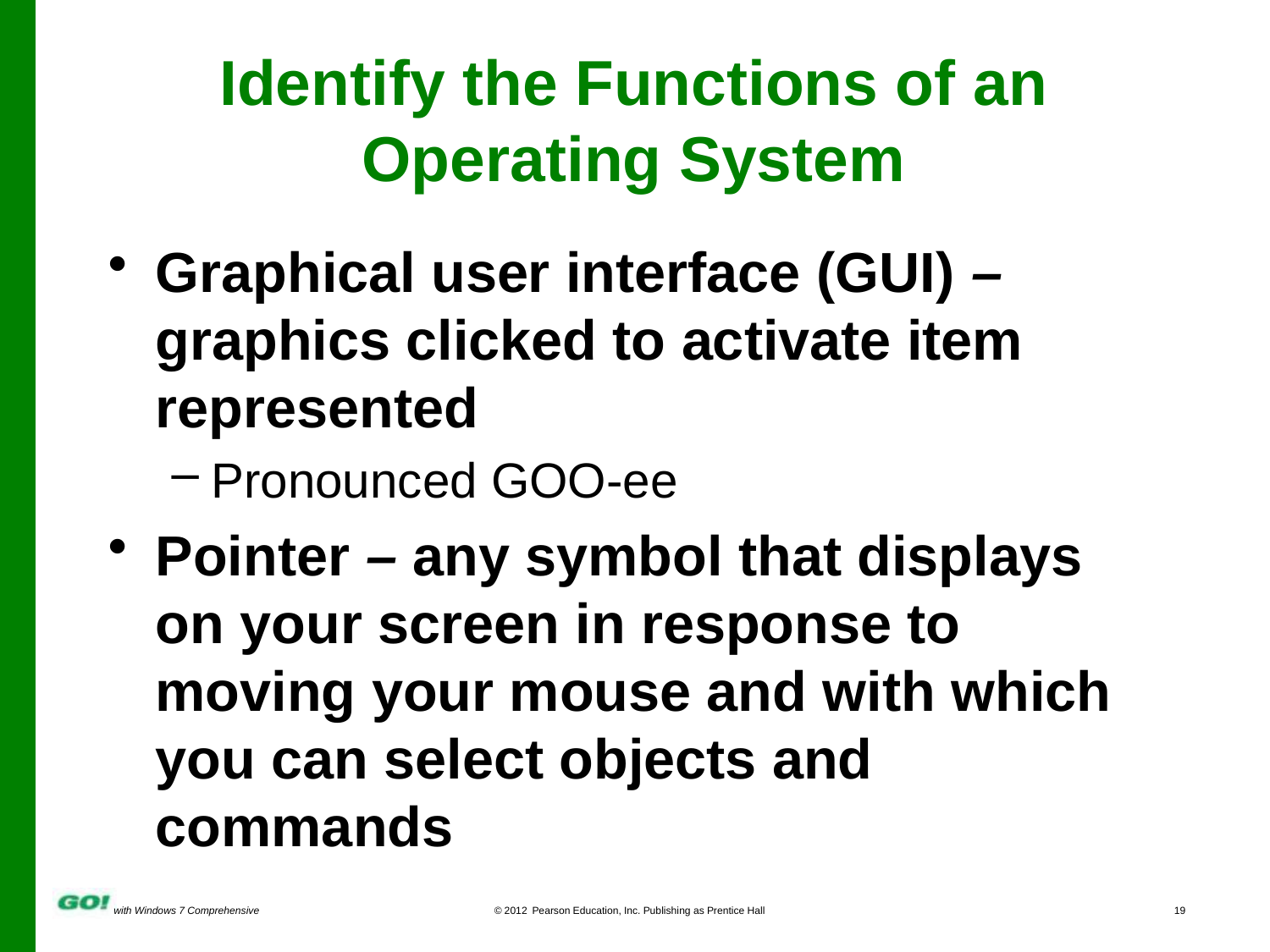

# Identify the Functions of an Operating System
Graphical user interface (GUI) – graphics clicked to activate item represented
Pronounced GOO-ee
Pointer – any symbol that displays on your screen in response to moving your mouse and with which you can select objects and commands